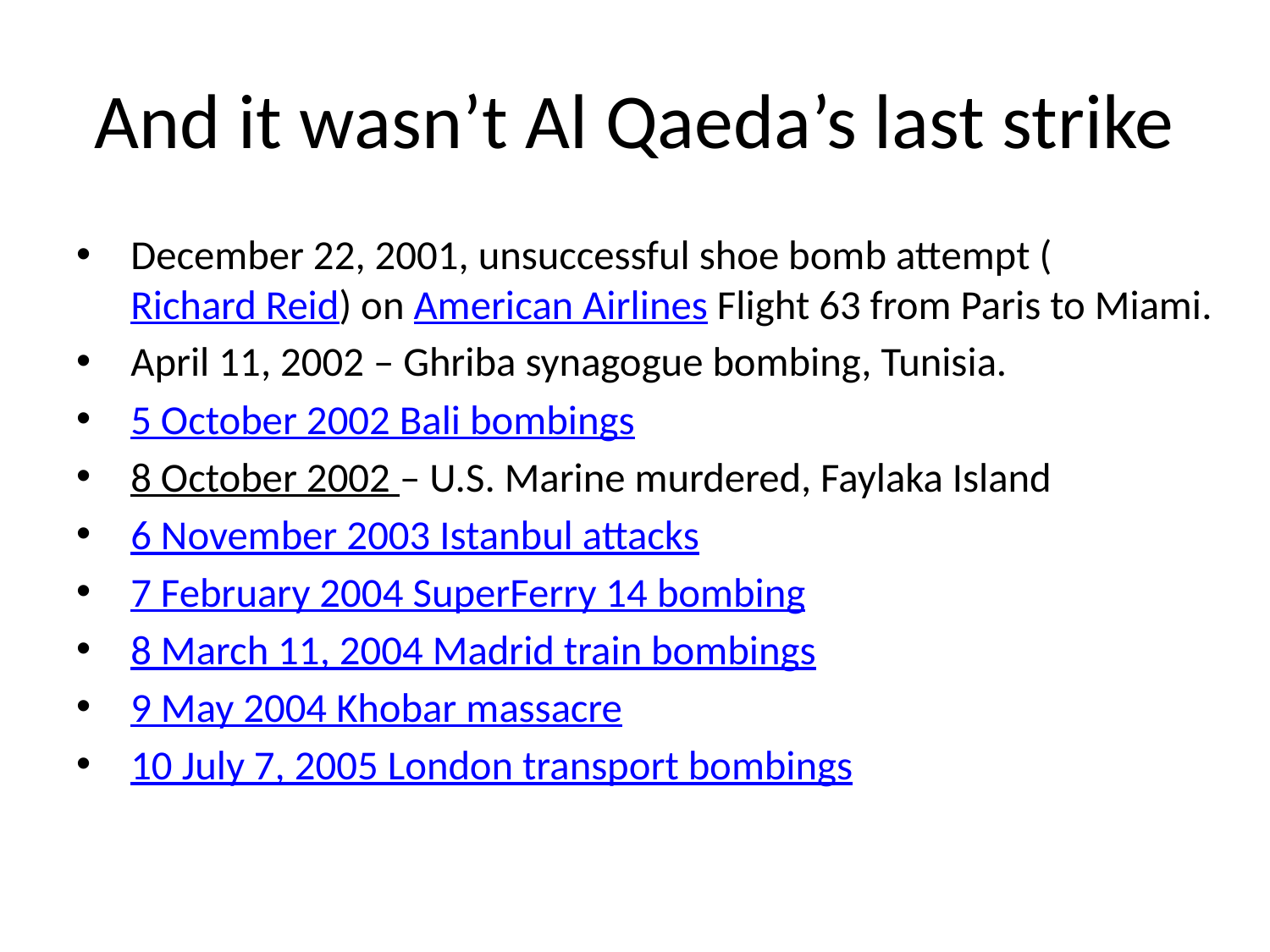

# And it wasn’t Al Qaeda’s last strike
December 22, 2001, unsuccessful shoe bomb attempt (Richard Reid) on American Airlines Flight 63 from Paris to Miami.
April 11, 2002 – Ghriba synagogue bombing, Tunisia.
5 October 2002 Bali bombings
8 October 2002 – U.S. Marine murdered, Faylaka Island
6 November 2003 Istanbul attacks
7 February 2004 SuperFerry 14 bombing
8 March 11, 2004 Madrid train bombings
9 May 2004 Khobar massacre
10 July 7, 2005 London transport bombings